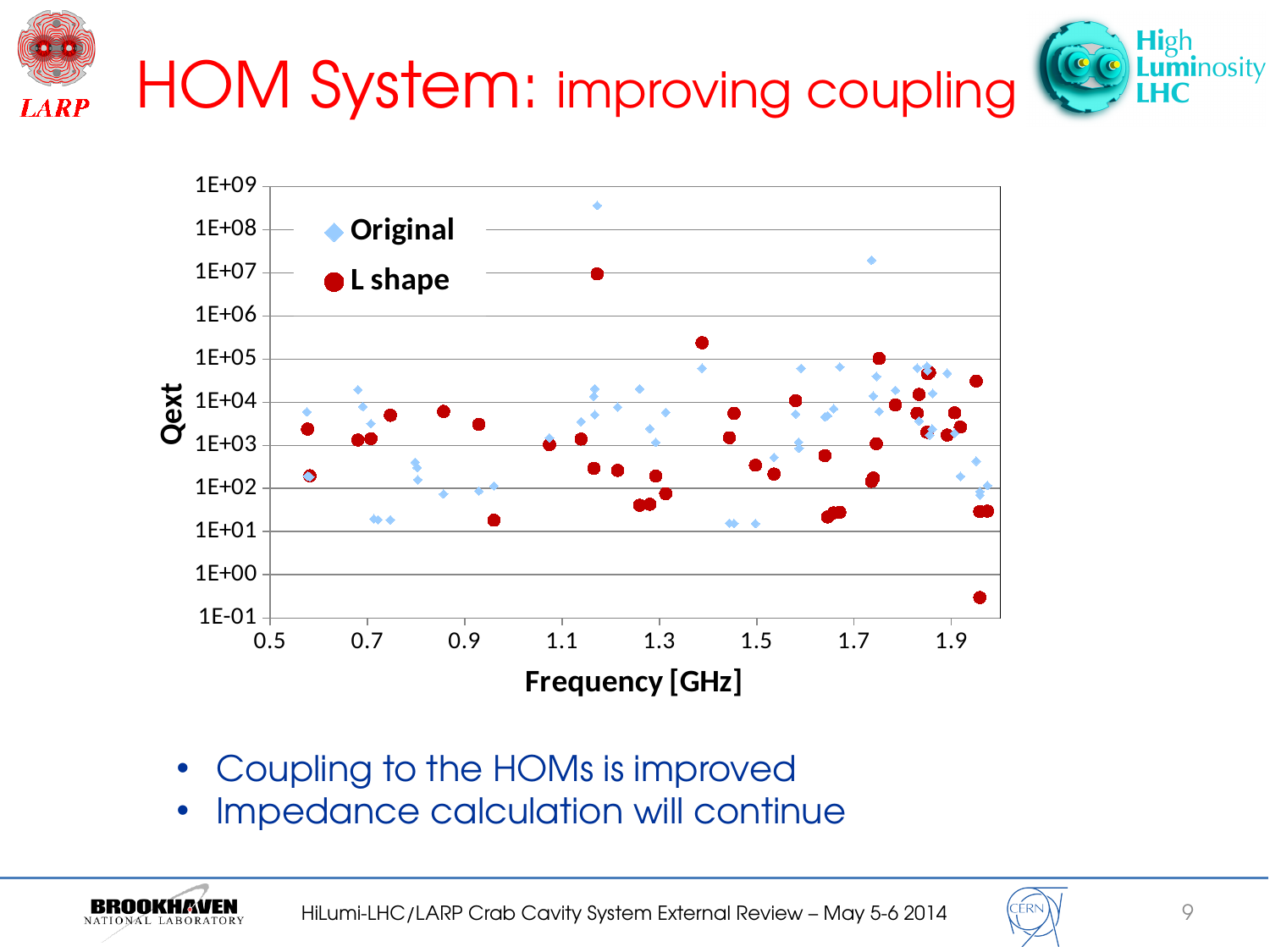

HOM System: improving coupling

### Chart

| Category |  |  |
|---|---|---|
Coupling to the HOMs is improved
Impedance calculation will continue
9